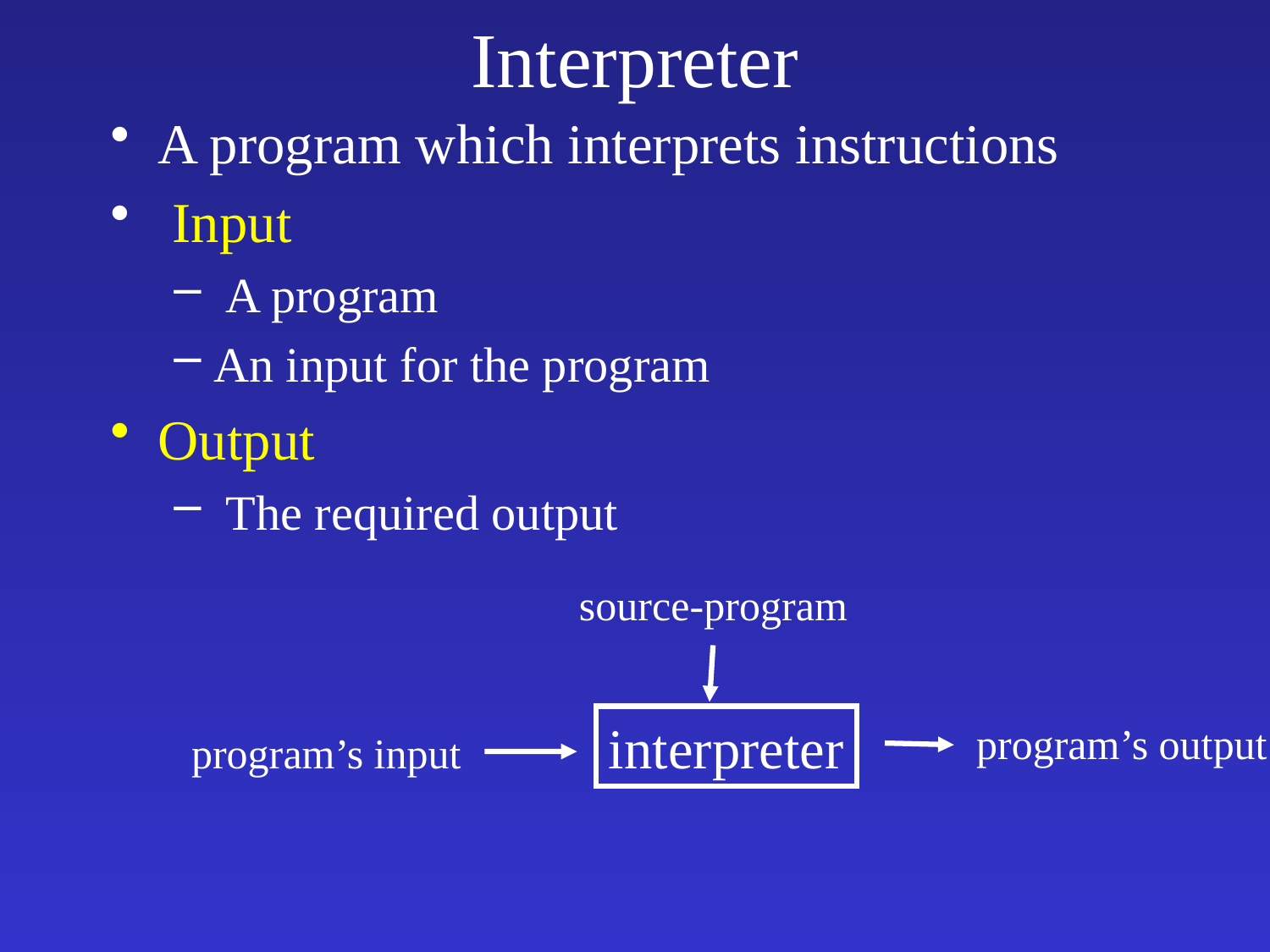

# Interpreter
A program which interprets instructions
 Input
 A program
An input for the program
Output
 The required output
source-program

program’s input

interpreter
program’s output